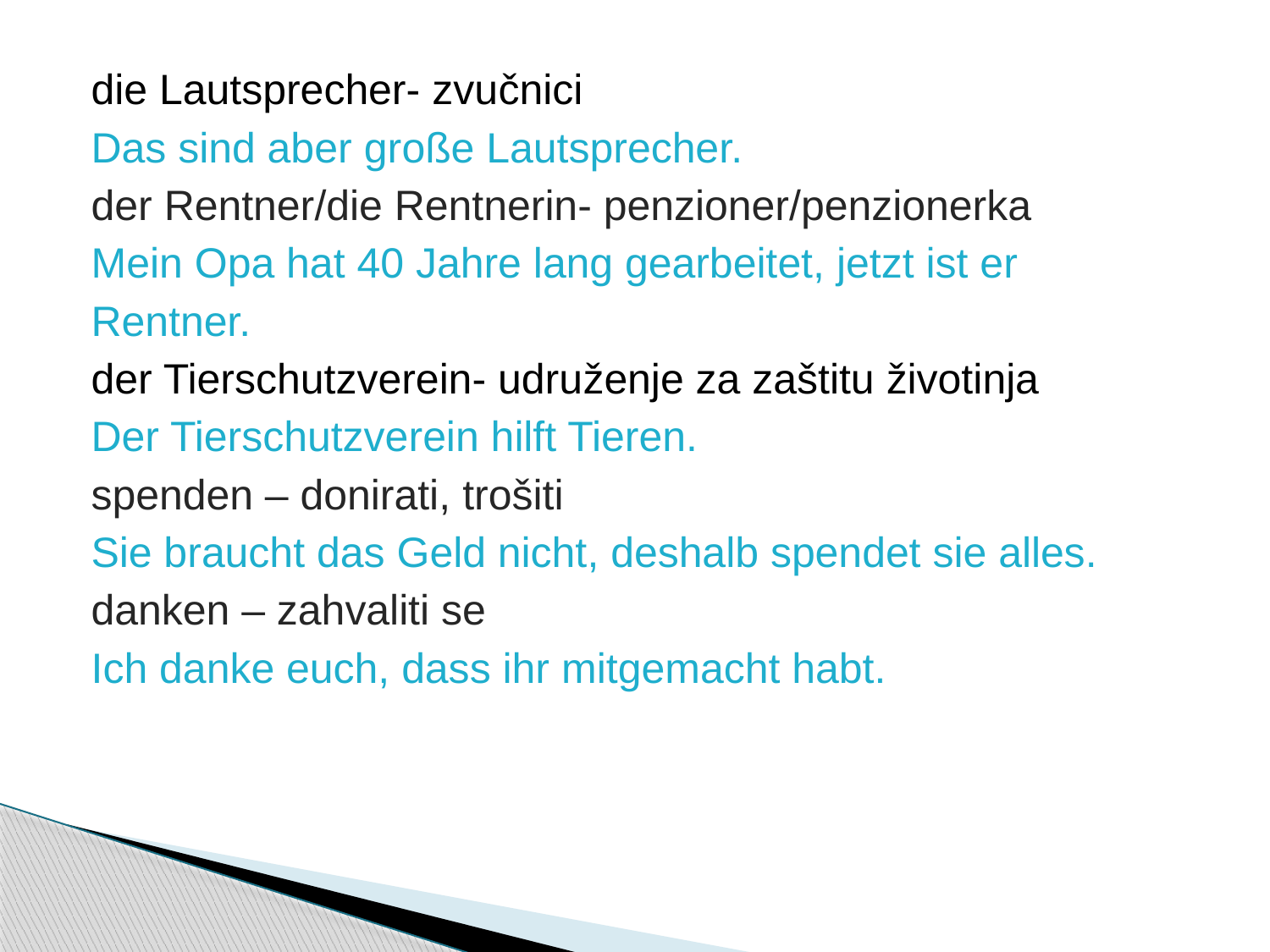

die Lautsprecher- zvučnici
Das sind aber große Lautsprecher.
der Rentner/die Rentnerin- penzioner/penzionerka
Mein Opa hat 40 Jahre lang gearbeitet, jetzt ist er
Rentner.
der Tierschutzverein- udruženje za zaštitu životinja
Der Tierschutzverein hilft Tieren.
spenden – donirati, trošiti
Sie braucht das Geld nicht, deshalb spendet sie alles.
danken – zahvaliti se
Ich danke euch, dass ihr mitgemacht habt.